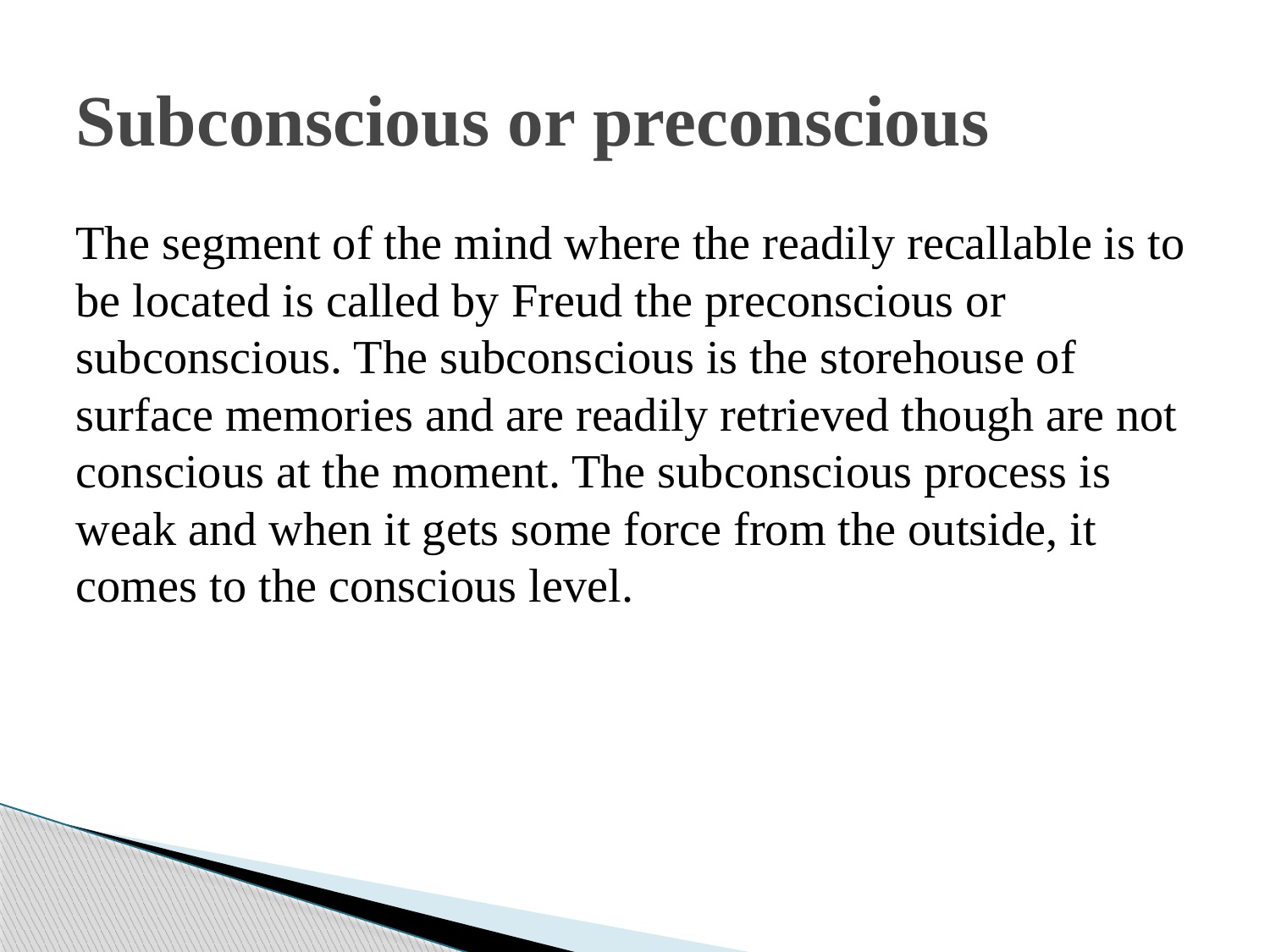

# Subconscious or preconscious
The segment of the mind where the readily recallable is to be located is called by Freud the preconscious or subconscious. The subconscious is the storehouse of surface memories and are readily retrieved though are not conscious at the moment. The subconscious process is weak and when it gets some force from the outside, it comes to the conscious level.